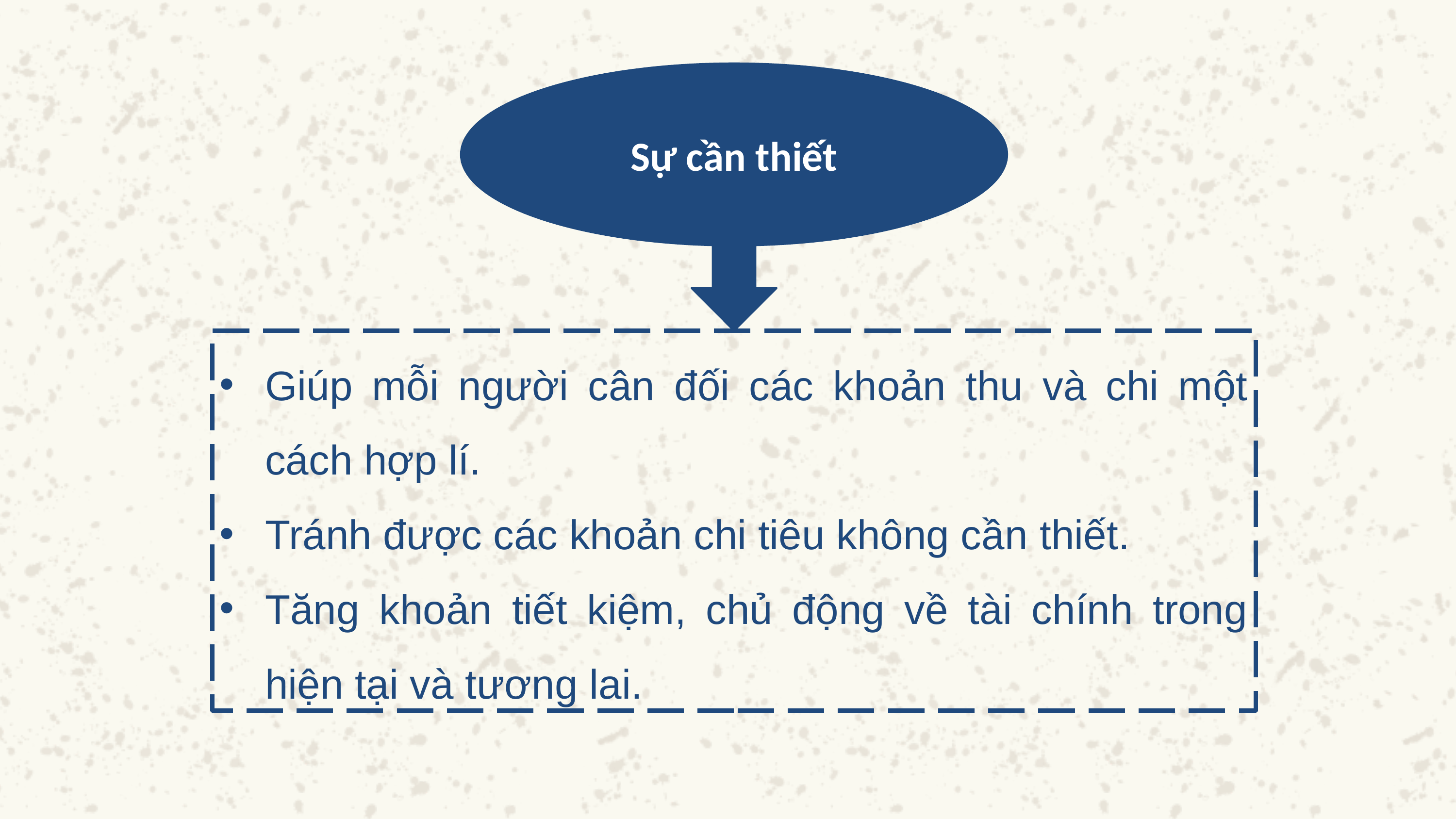

Sự cần thiết

Giúp mỗi người cân đối các khoản thu và chi một cách hợp lí.
Tránh được các khoản chi tiêu không cần thiết.
Tăng khoản tiết kiệm, chủ động về tài chính trong hiện tại và tương lai.